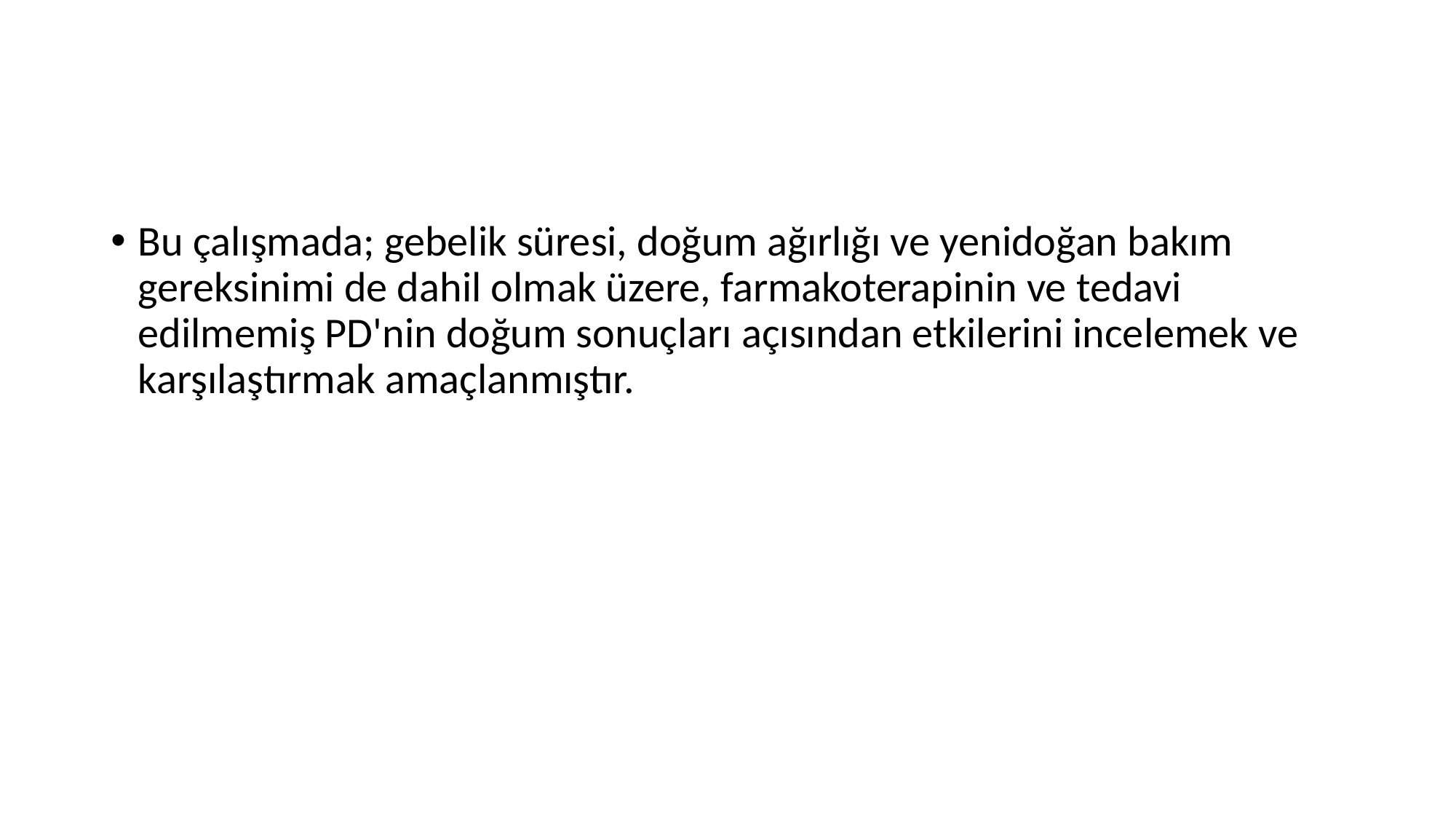

Bu çalışmada; gebelik süresi, doğum ağırlığı ve yenidoğan bakım gereksinimi de dahil olmak üzere, farmakoterapinin ve tedavi edilmemiş PD'nin doğum sonuçları açısından etkilerini incelemek ve karşılaştırmak amaçlanmıştır.